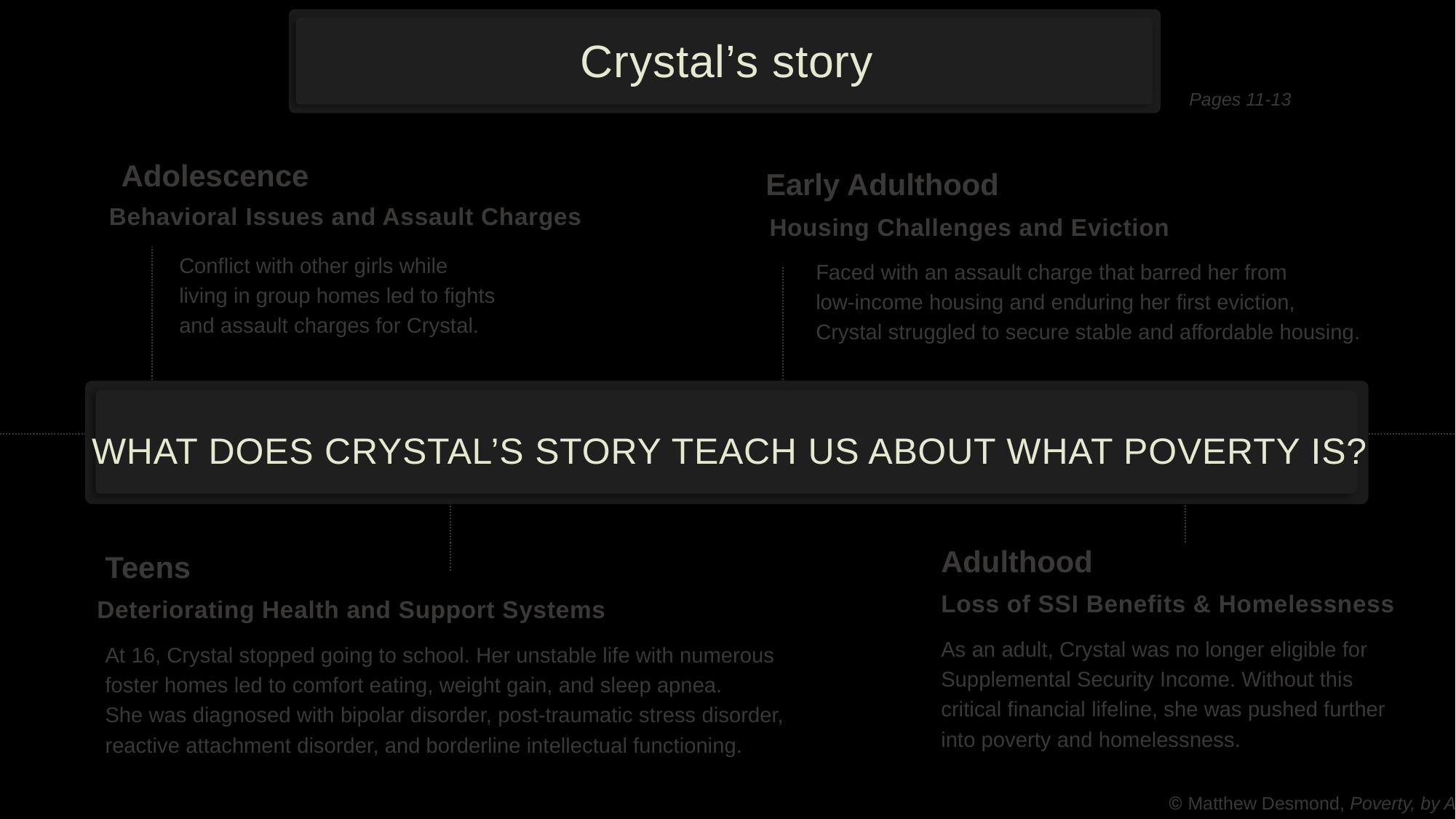

Crystal’s story
Pages 11-13
Adolescence
Early Adulthood
Behavioral Issues and Assault Charges

Housing Challenges and Eviction
Conflict with other girls while
living in group homes led to fights
and assault charges for Crystal.
Faced with an assault charge that barred her from
low-income housing and enduring her first eviction,
Crystal struggled to secure stable and affordable housing.

WHAT DOES CRYSTAL’S STORY TEACH US ABOUT WHAT POVERTY IS?
Adulthood
Teens
Loss of SSI Benefits & Homelessness
Deteriorating Health and Support Systems

As an adult, Crystal was no longer eligible for Supplemental Security Income. Without this
critical financial lifeline, she was pushed further
into poverty and homelessness.
At 16, Crystal stopped going to school. Her unstable life with numerous
foster homes led to comfort eating, weight gain, and sleep apnea.
She was diagnosed with bipolar disorder, post-traumatic stress disorder,
reactive attachment disorder, and borderline intellectual functioning.
© Matthew Desmond, Poverty, by America